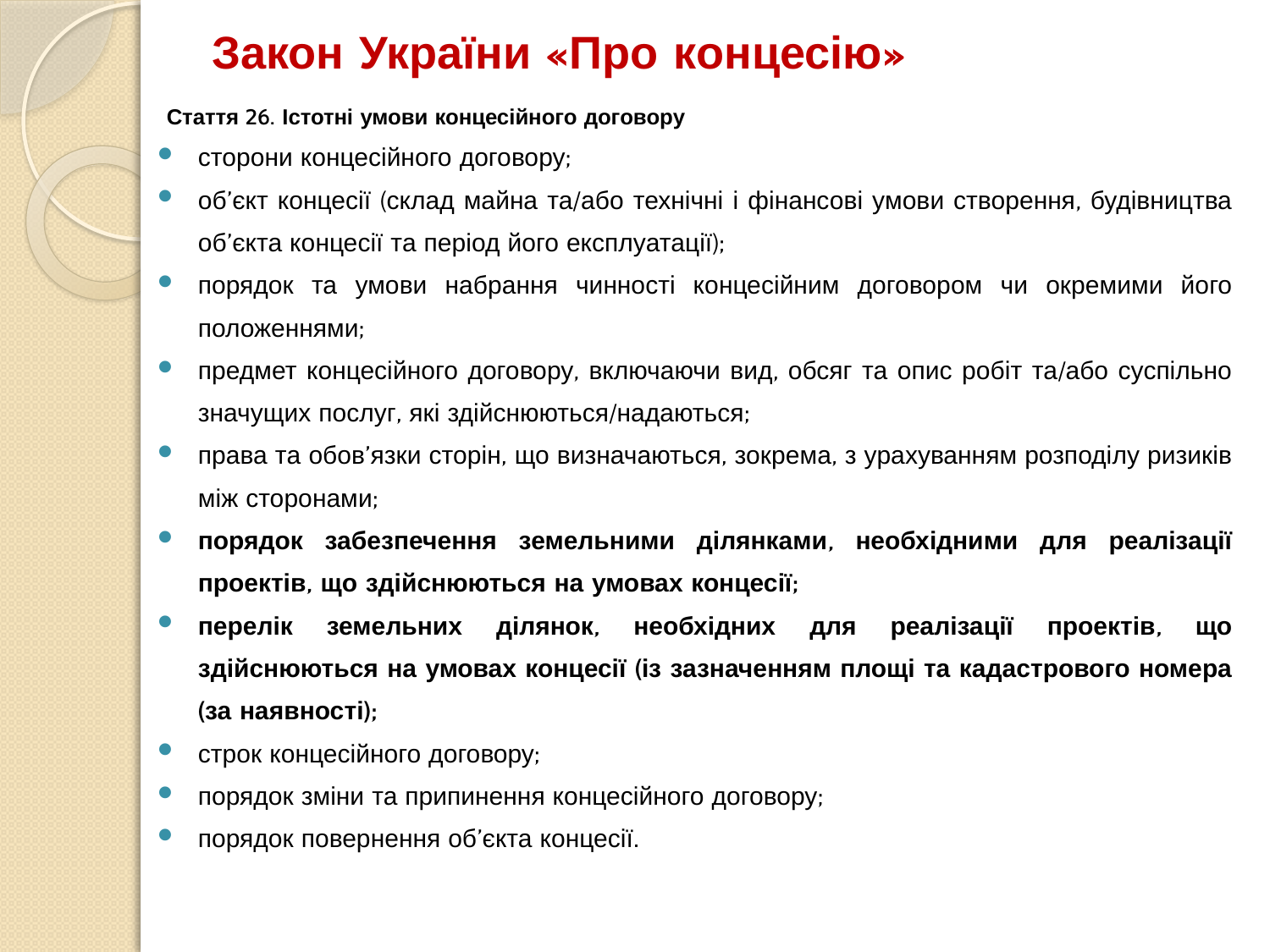

# Закон України «Про концесію»
Стаття 26. Істотні умови концесійного договору
сторони концесійного договору;
об’єкт концесії (склад майна та/або технічні і фінансові умови створення, будівництва об’єкта концесії та період його експлуатації);
порядок та умови набрання чинності концесійним договором чи окремими його положеннями;
предмет концесійного договору, включаючи вид, обсяг та опис робіт та/або суспільно значущих послуг, які здійснюються/надаються;
права та обов’язки сторін, що визначаються, зокрема, з урахуванням розподілу ризиків між сторонами;
порядок забезпечення земельними ділянками, необхідними для реалізації проектів, що здійснюються на умовах концесії;
перелік земельних ділянок, необхідних для реалізації проектів, що здійснюються на умовах концесії (із зазначенням площі та кадастрового номера (за наявності);
строк концесійного договору;
порядок зміни та припинення концесійного договору;
порядок повернення об’єкта концесії.